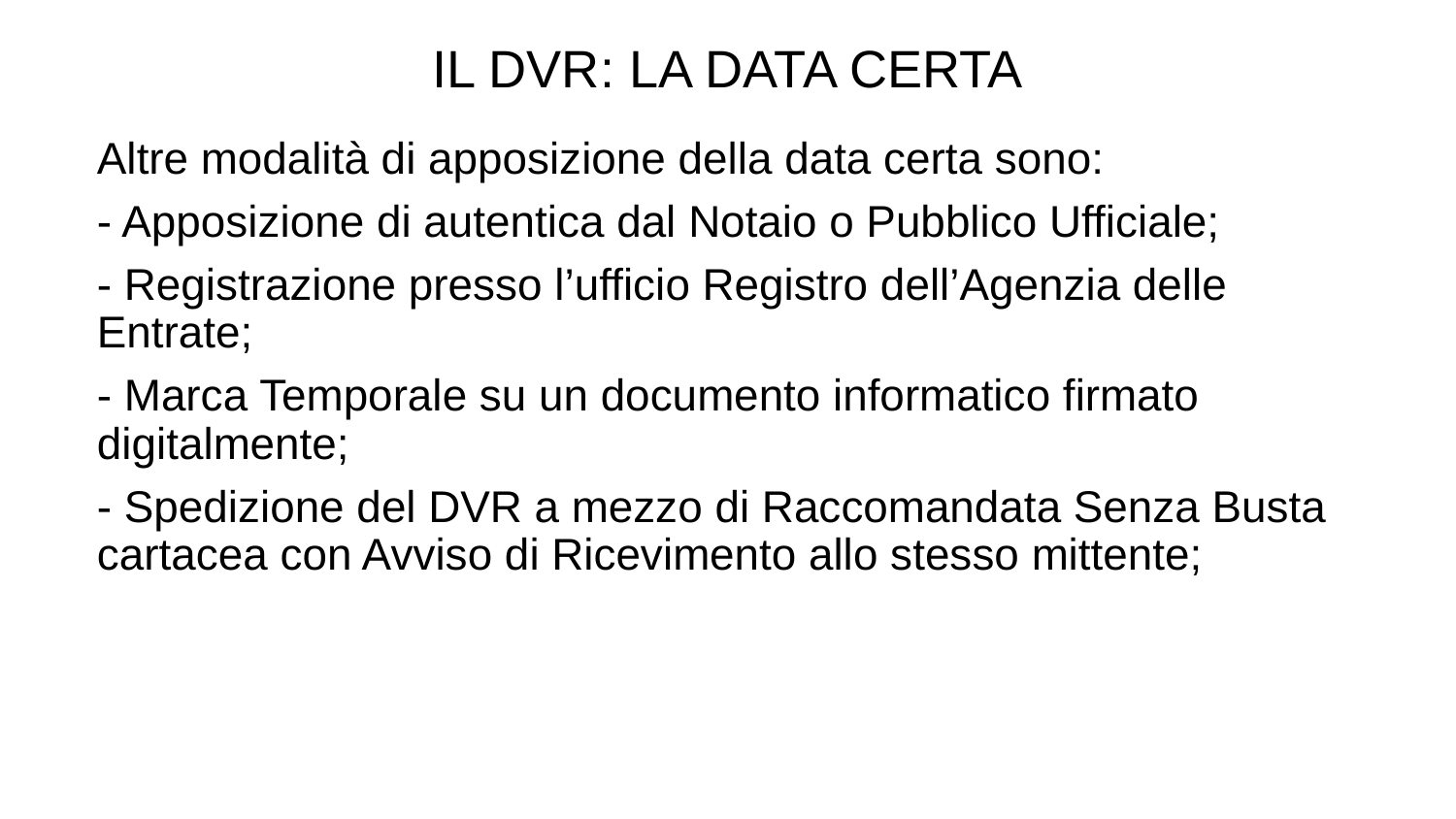

IL DVR: LA DATA CERTA
Altre modalità di apposizione della data certa sono:
- Apposizione di autentica dal Notaio o Pubblico Ufficiale;
- Registrazione presso l’ufficio Registro dell’Agenzia delle Entrate;
- Marca Temporale su un documento informatico firmato digitalmente;
- Spedizione del DVR a mezzo di Raccomandata Senza Busta cartacea con Avviso di Ricevimento allo stesso mittente;